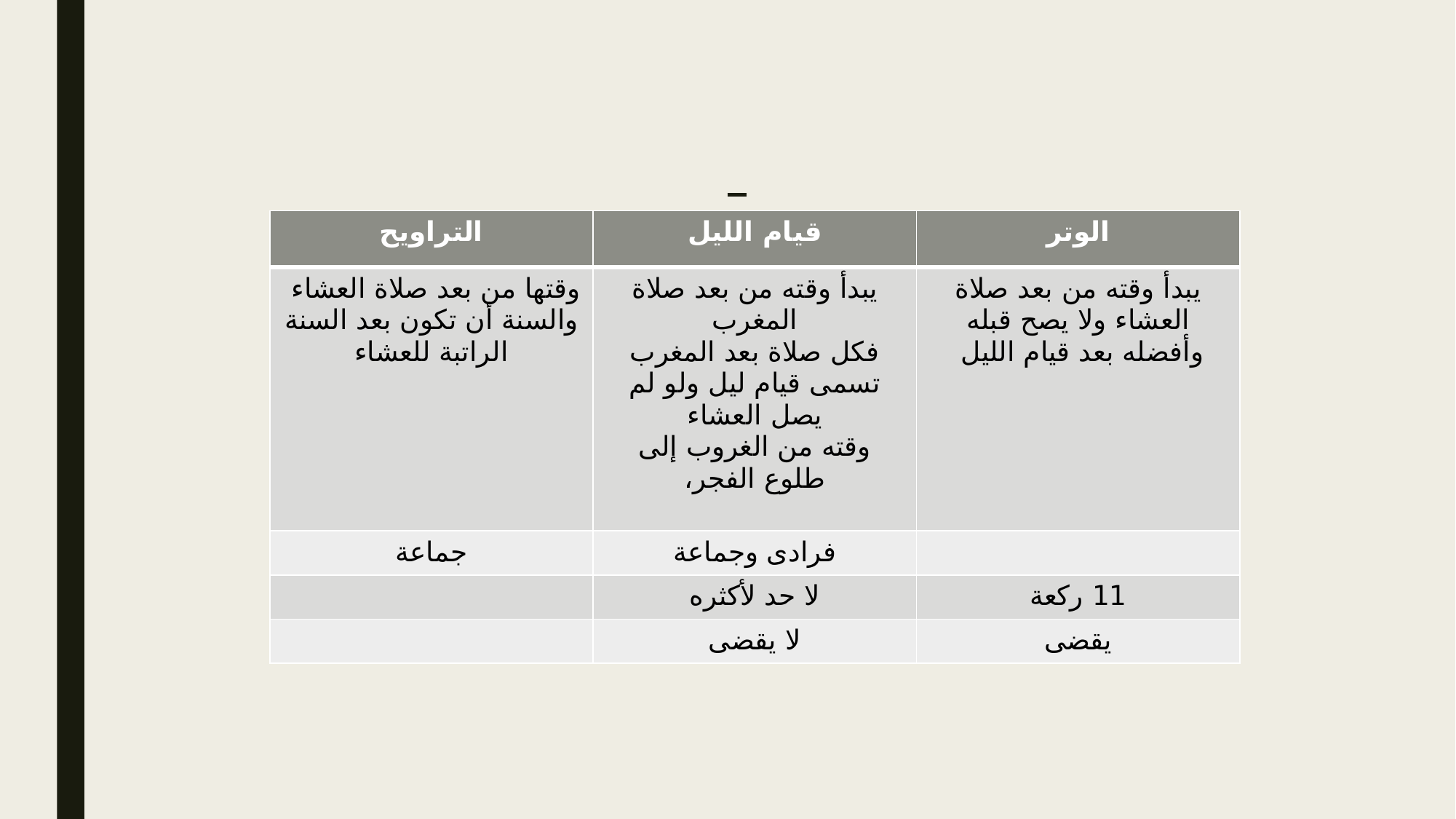

| التراويح | قيام الليل | الوتر |
| --- | --- | --- |
| وقتها من بعد صلاة العشاء والسنة أن تكون بعد السنة الراتبة للعشاء | يبدأ وقته من بعد صلاة المغرب فكل صلاة بعد المغرب تسمى قيام ليل ولو لم يصل العشاء وقته من الغروب إلى طلوع الفجر، | يبدأ وقته من بعد صلاة العشاء ولا يصح قبله وأفضله بعد قيام الليل |
| جماعة | فرادى وجماعة |  |
|  | لا حد لأكثره | 11 ركعة |
|  | لا يقضى | يقضى |